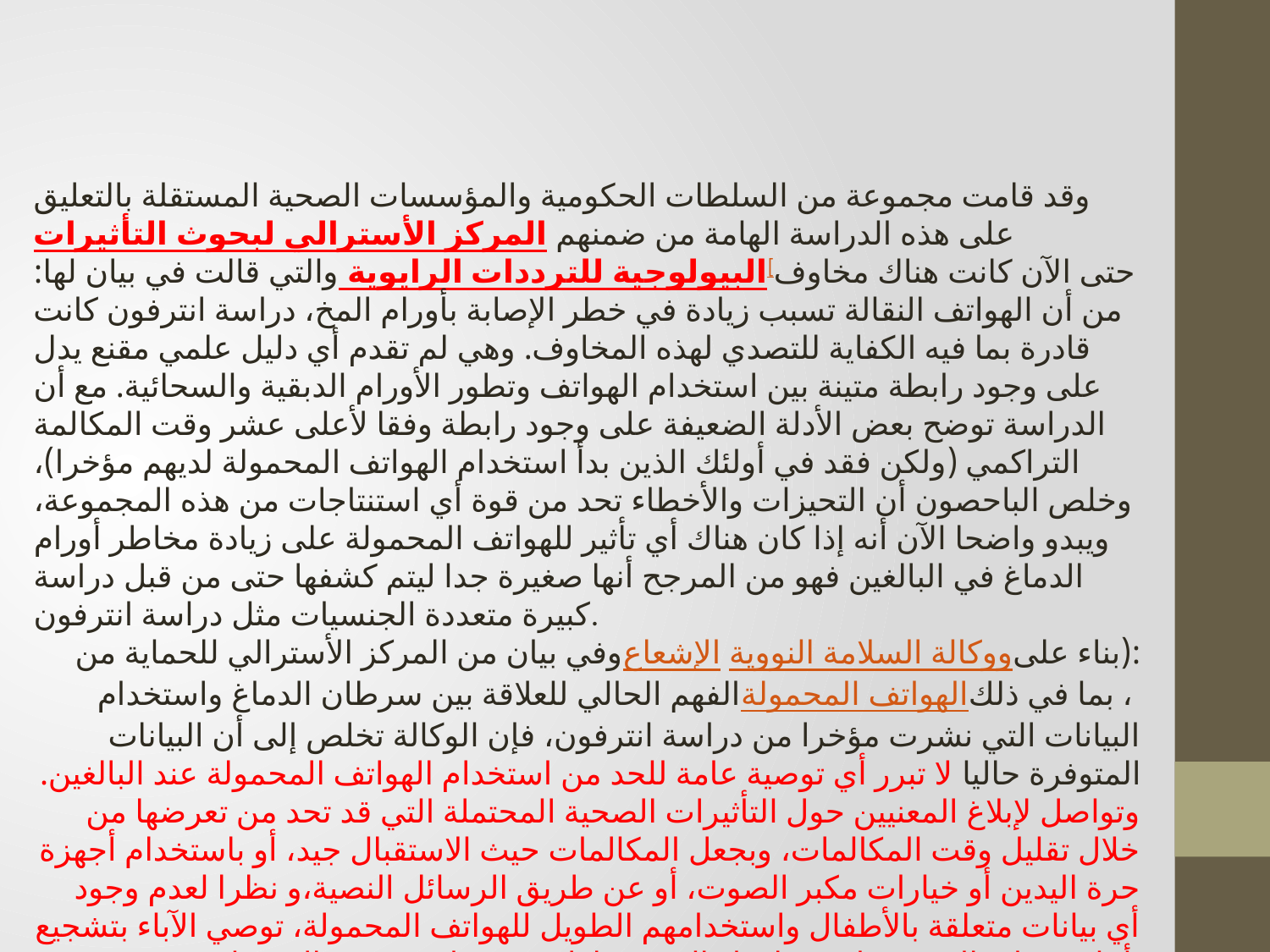

وقد قامت مجموعة من السلطات الحكومية والمؤسسات الصحية المستقلة بالتعليق على هذه الدراسة الهامة من ضمنهم المركز الأسترالي لبحوث التأثيرات البيولوجية للترددات الرايوية والتي قالت في بيان لها:[حتى الآن كانت هناك مخاوف من أن الهواتف النقالة تسبب زيادة في خطر الإصابة بأورام المخ، دراسة انترفون كانت قادرة بما فيه الكفاية للتصدي لهذه المخاوف. وهي لم تقدم أي دليل علمي مقنع يدل على وجود رابطة متينة بين استخدام الهواتف وتطور الأورام الدبقية والسحائية. مع أن الدراسة توضح بعض الأدلة الضعيفة على وجود رابطة وفقا لأعلى عشر وقت المكالمة التراكمي (ولكن فقد في أولئك الذين بدأ استخدام الهواتف المحمولة لديهم مؤخرا)، وخلص الباحصون أن التحيزات والأخطاء تحد من قوة أي استنتاجات من هذه المجموعة، ويبدو واضحا الآن أنه إذا كان هناك أي تأثير للهواتف المحمولة على زيادة مخاطر أورام الدماغ في البالغين فهو من المرجح أنها صغيرة جدا ليتم كشفها حتى من قبل دراسة كبيرة متعددة الجنسيات مثل دراسة انترفون.
وفي بيان من المركز الأسترالي للحماية من الإشعاع ووكالة السلامة النووية:(بناء على الفهم الحالي للعلاقة بين سرطان الدماغ واستخدام الهواتف المحمولة ، بما في ذلك البيانات التي نشرت مؤخرا من دراسة انترفون، فإن الوكالة تخلص إلى أن البيانات المتوفرة حاليا لا تبرر أي توصية عامة للحد من استخدام الهواتف المحمولة عند البالغين. وتواصل لإبلاغ المعنيين حول التأثيرات الصحية المحتملة التي قد تحد من تعرضها من خلال تقليل وقت المكالمات، وبجعل المكالمات حيث الاستقبال جيد، أو باستخدام أجهزة حرة اليدين أو خيارات مكبر الصوت، أو عن طريق الرسائل النصية،و نظرا لعدم وجود أي بيانات متعلقة بالأطفال واستخدامهم الطويل للهواتف المحمولة، توصي الآباء بتشجيع أبنائهم على الحد من استخدامها والتعرض لها بنفس ما سبق من التوصيات.